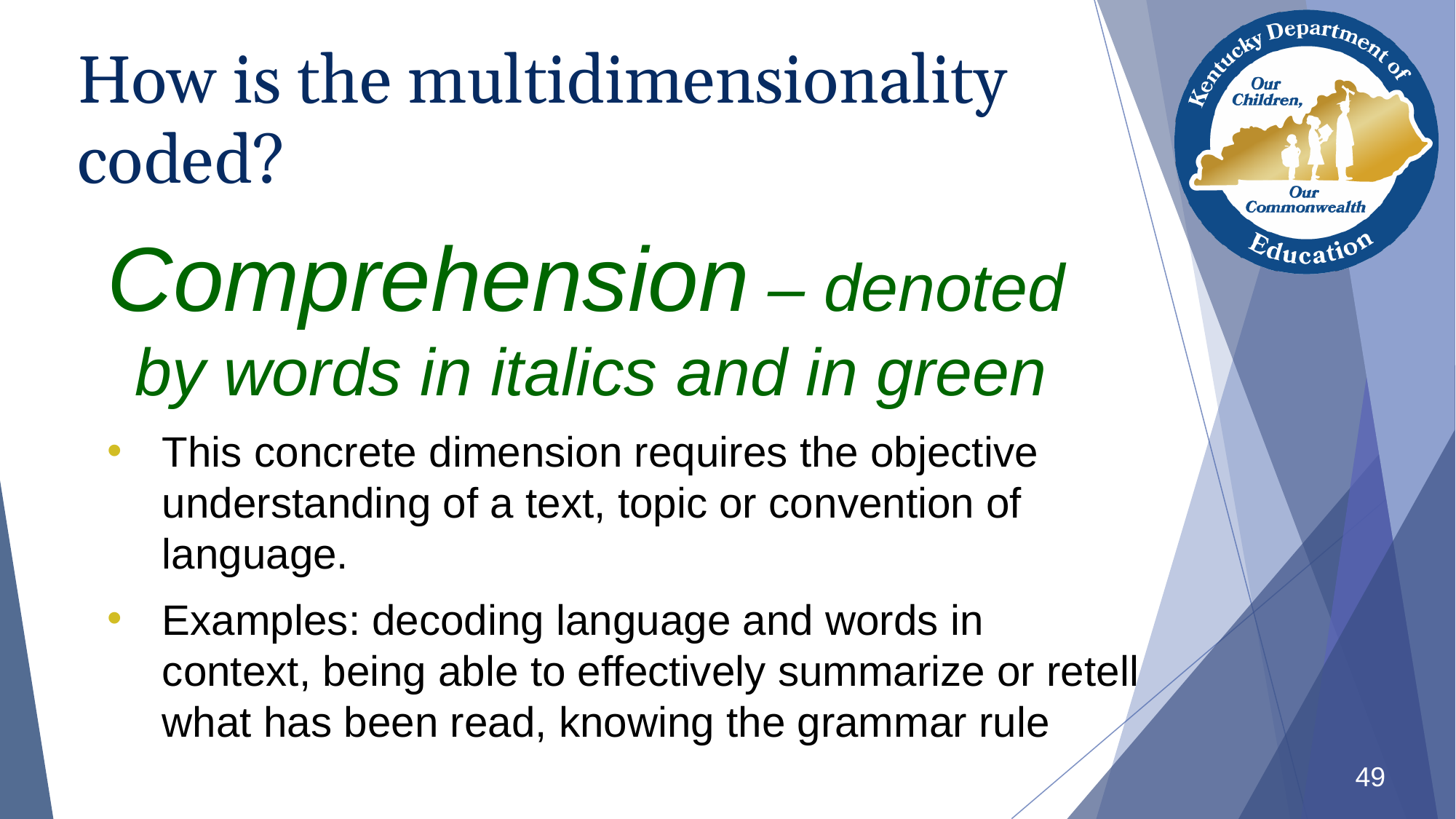

# How is the multidimensionality coded?
Comprehension – denoted by words in italics and in green
This concrete dimension requires the objective understanding of a text, topic or convention of language.
Examples: decoding language and words in context, being able to effectively summarize or retell what has been read, knowing the grammar rule
49